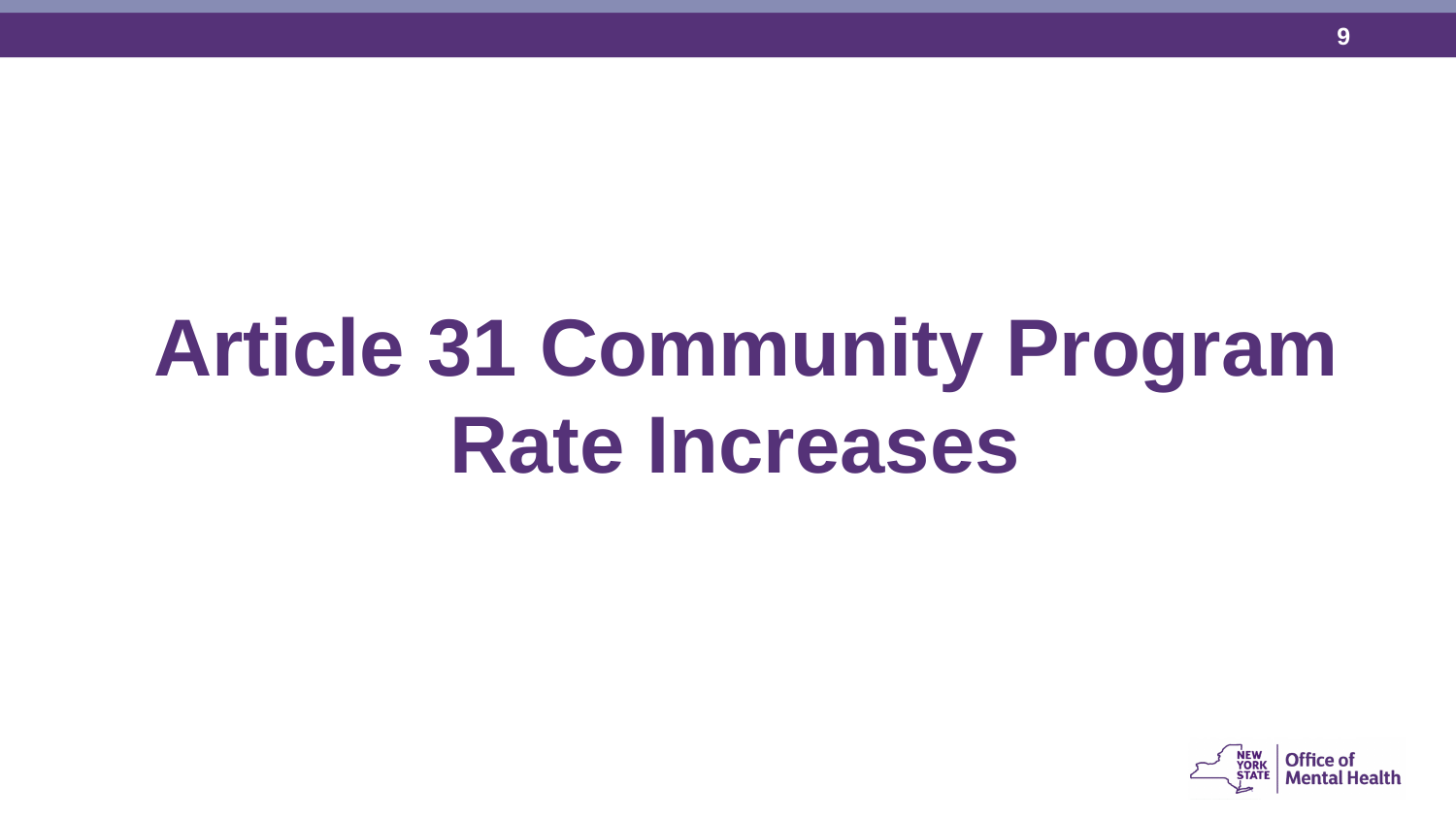

Article 31 Community Program
Rate Increases
Office of Financial Management